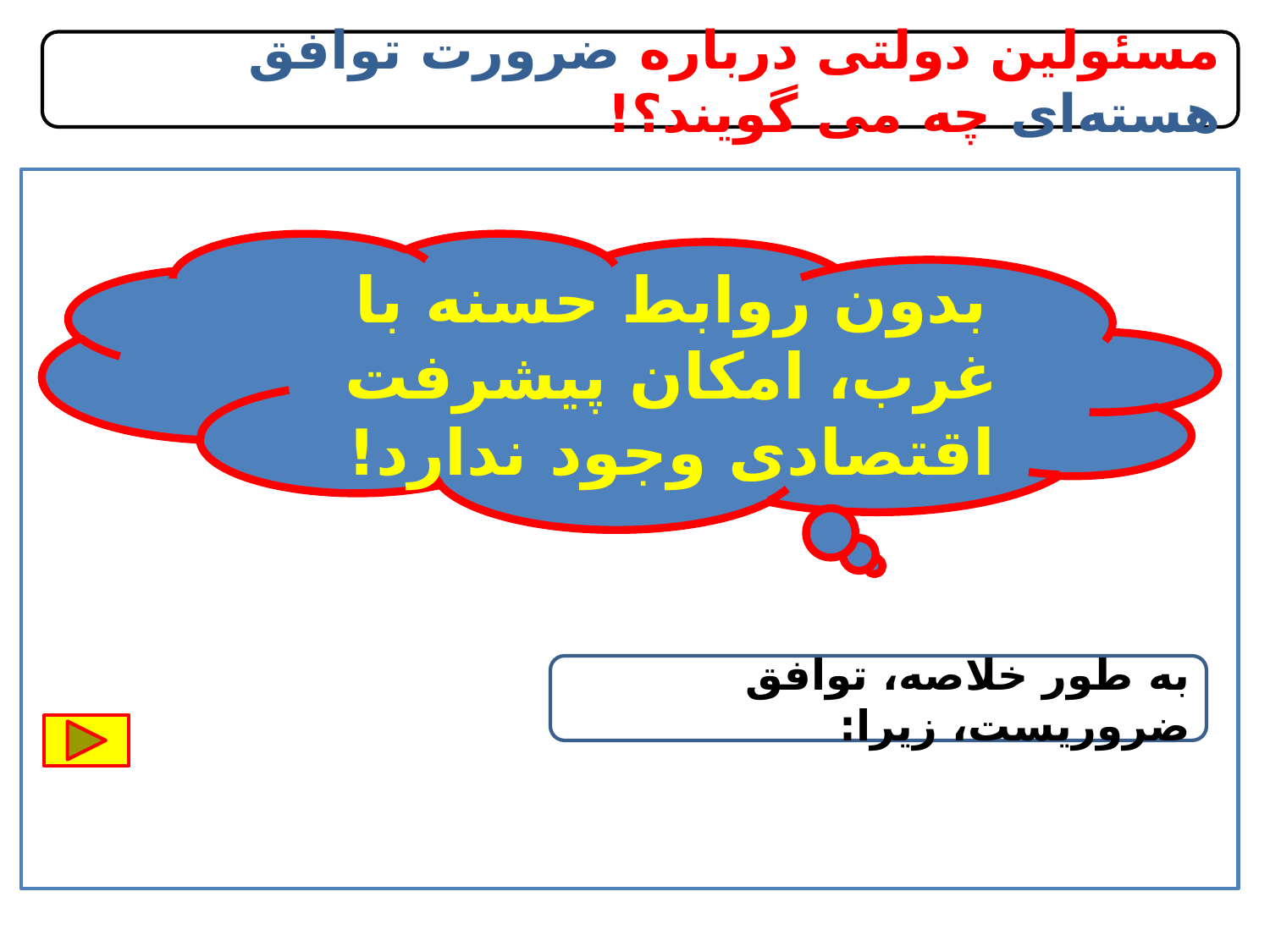

مسئولین دولتی درباره ضرورت توافق هسته‌ای چه می گویند؟!

بدون روابط حسنه با غرب، امکان پیشرفت اقتصادی وجود ندارد!
به طور خلاصه، توافق ضروریست، زیرا: